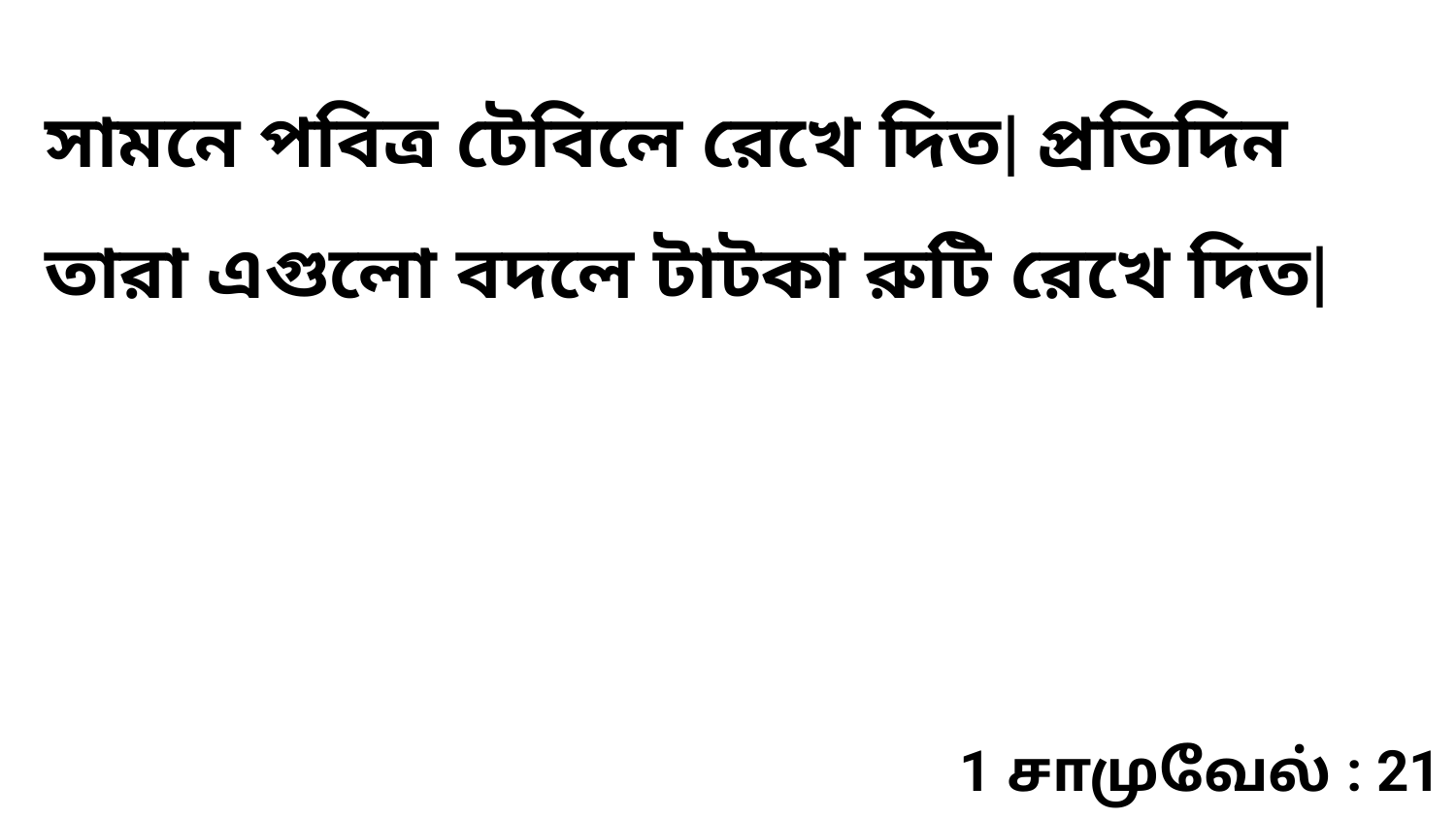

সামনে পবিত্র টেবিলে রেখে দিত| প্রতিদিন তারা এগুলো বদলে টাটকা রুটি রেখে দিত|
1 சாமுவேல் : 21